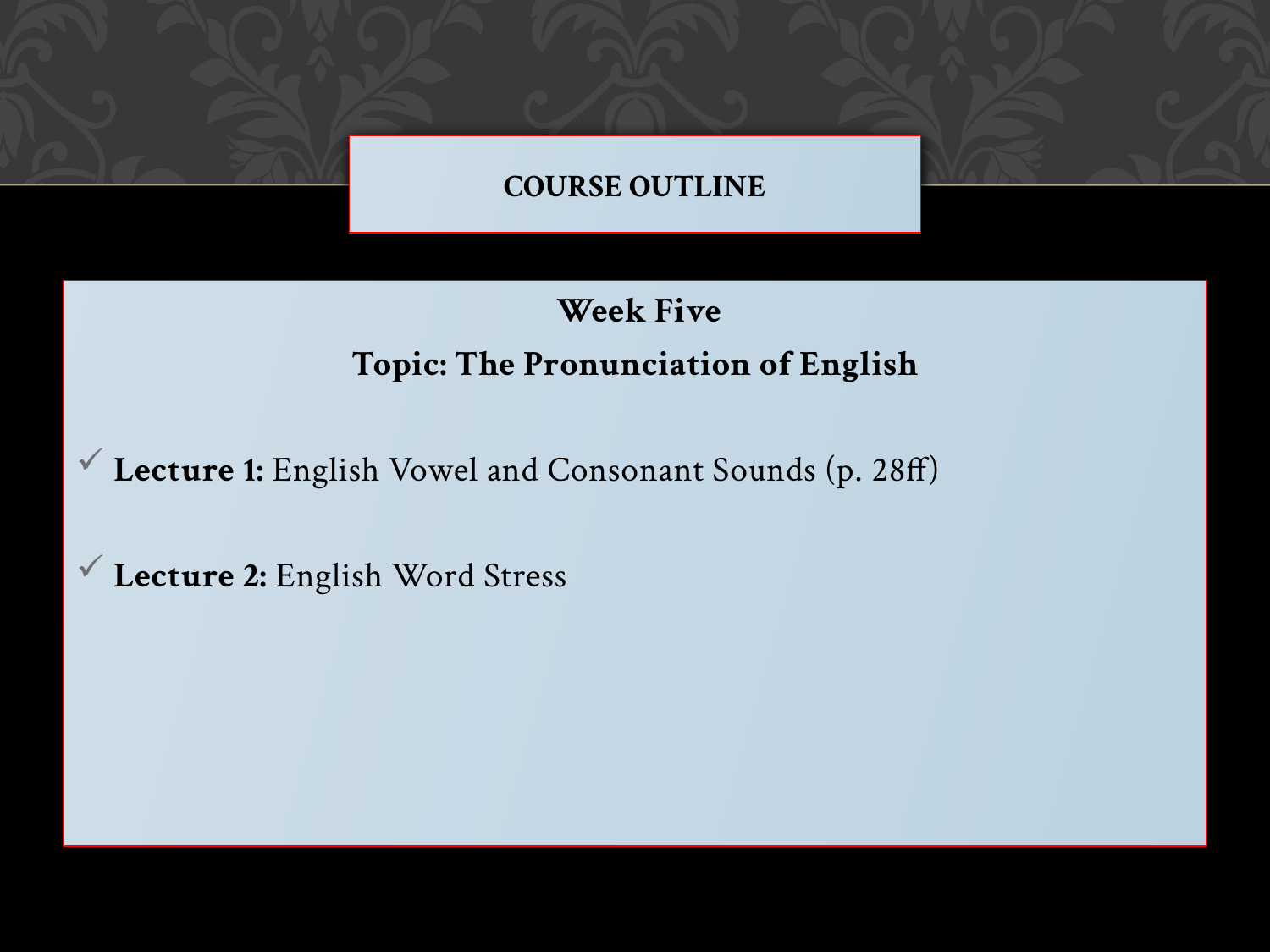

# Course Outline
 Week Five
Topic: The Pronunciation of English

 Lecture 1: English Vowel and Consonant Sounds (p. 28ff)

 Lecture 2: English Word Stress